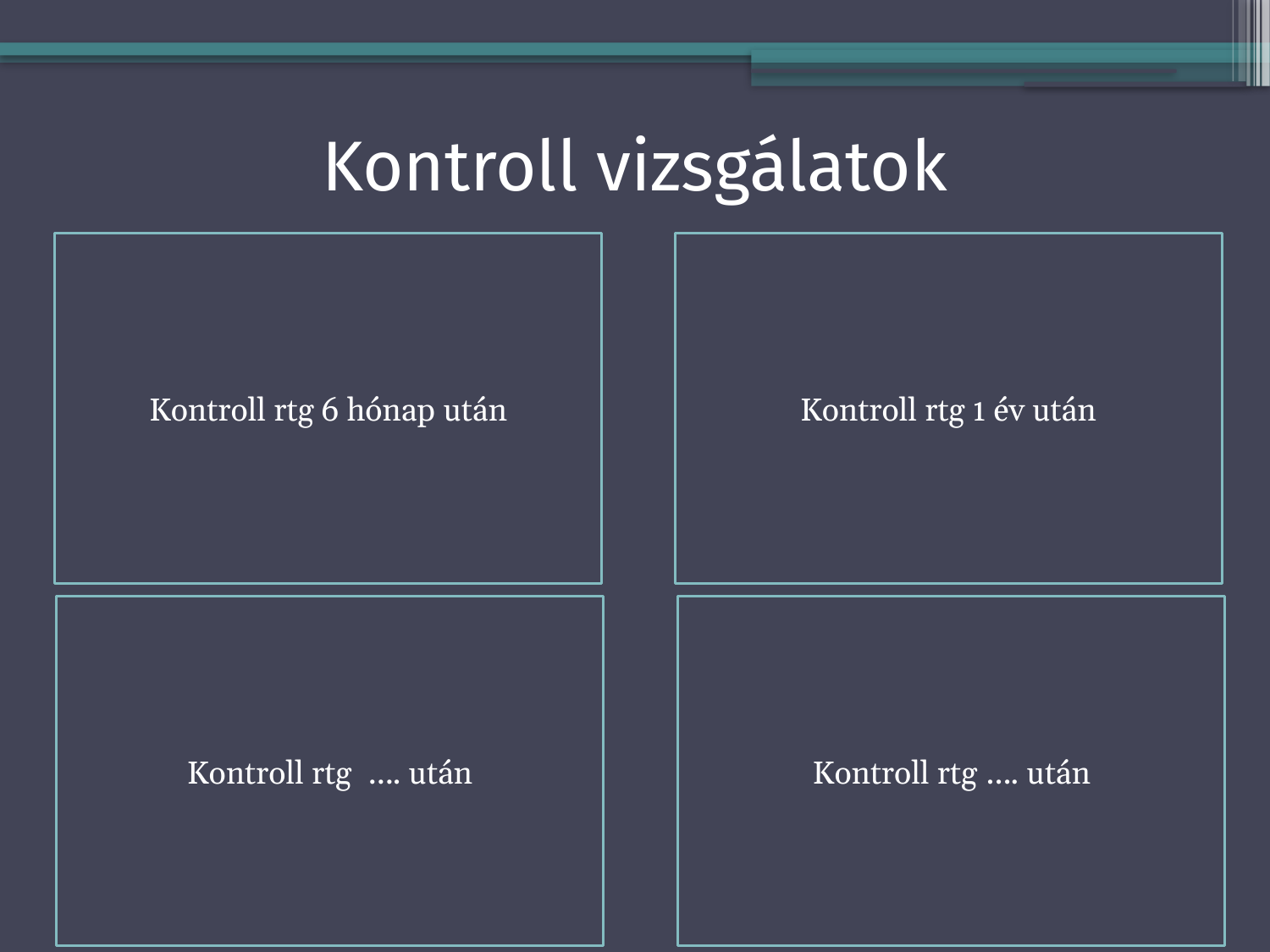

# Kontroll vizsgálatok
Kontroll rtg 6 hónap után
Kontroll rtg 1 év után
Kontroll rtg  …. után
Kontroll rtg …. után